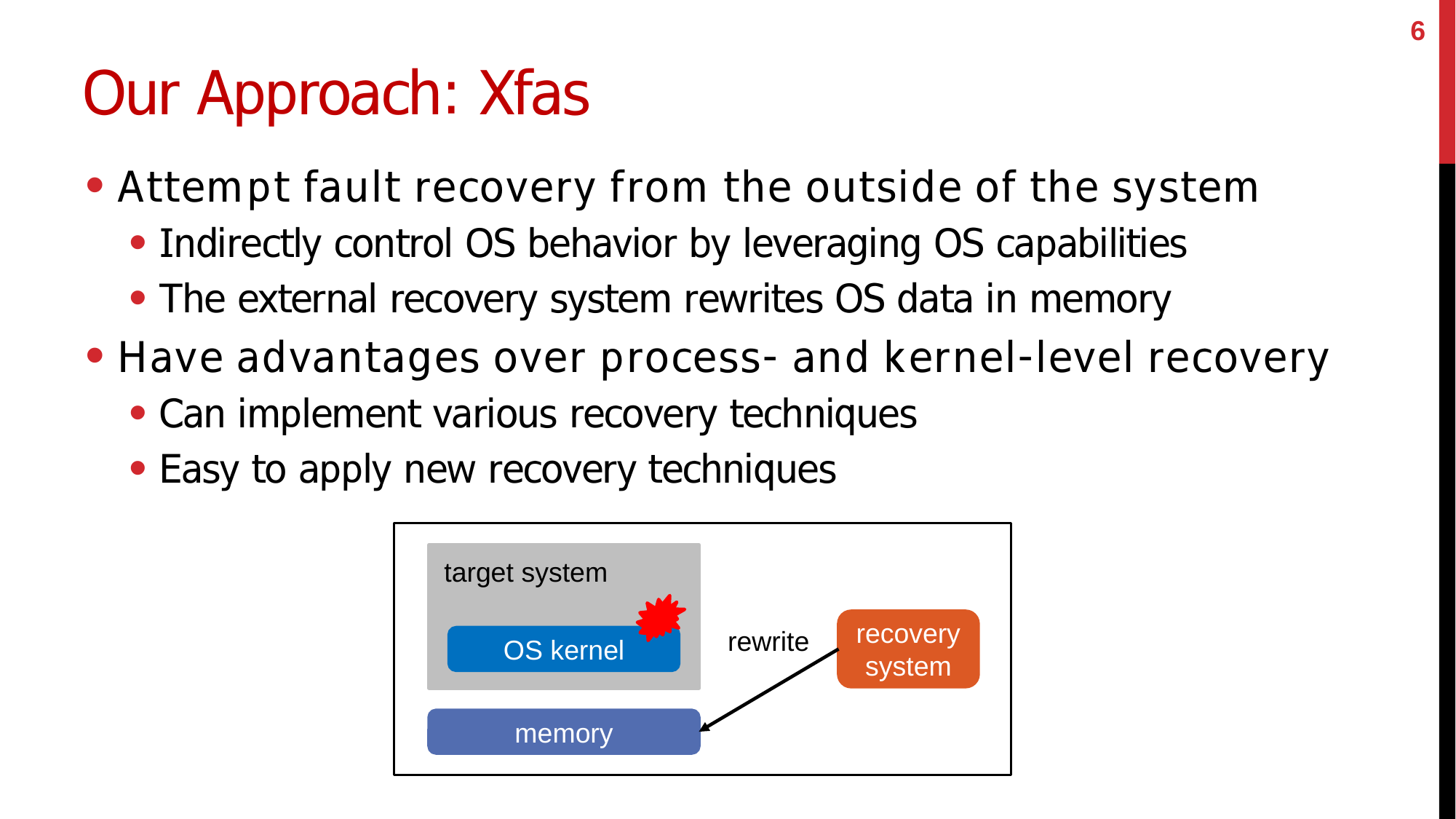

6
# Our Approach: Xfas
Attempt fault recovery from the outside of the system
Indirectly control OS behavior by leveraging OS capabilities
The external recovery system rewrites OS data in memory
Have advantages over process- and kernel-level recovery
Can implement various recovery techniques
Easy to apply new recovery techniques

target system

recovery system
rewrite
OS kernel
memory